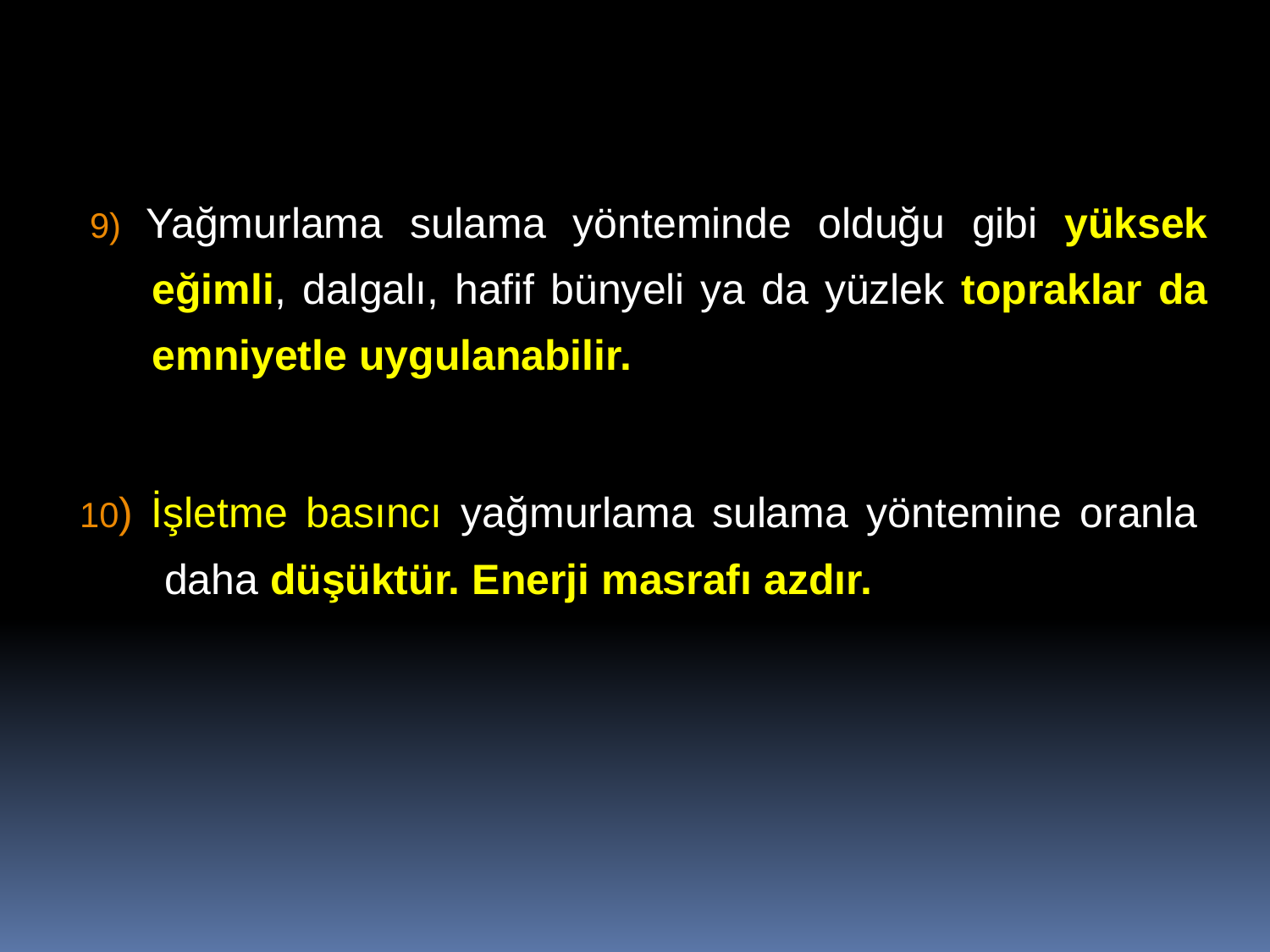

9) Yağmurlama sulama yönteminde olduğu gibi yüksek eğimli, dalgalı, hafif bünyeli ya da yüzlek topraklar da emniyetle uygulanabilir.

10) İşletme basıncı yağmurlama sulama yöntemine oranla daha düşüktür. Enerji masrafı azdır.